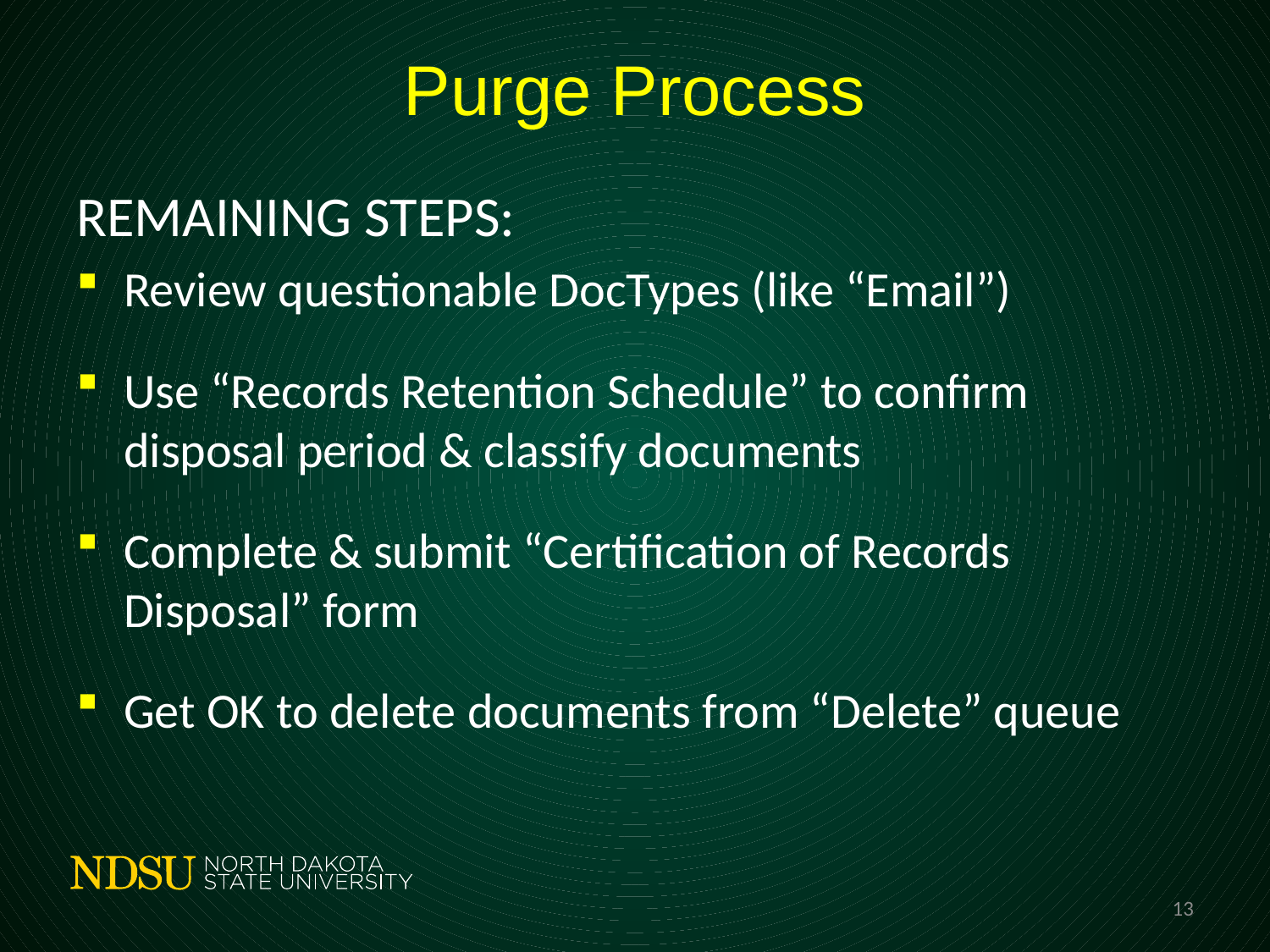

# Purge Process
REMAINING STEPS:
Review questionable DocTypes (like “Email”)
Use “Records Retention Schedule” to confirm disposal period & classify documents
Complete & submit “Certification of Records Disposal” form
Get OK to delete documents from “Delete” queue
13